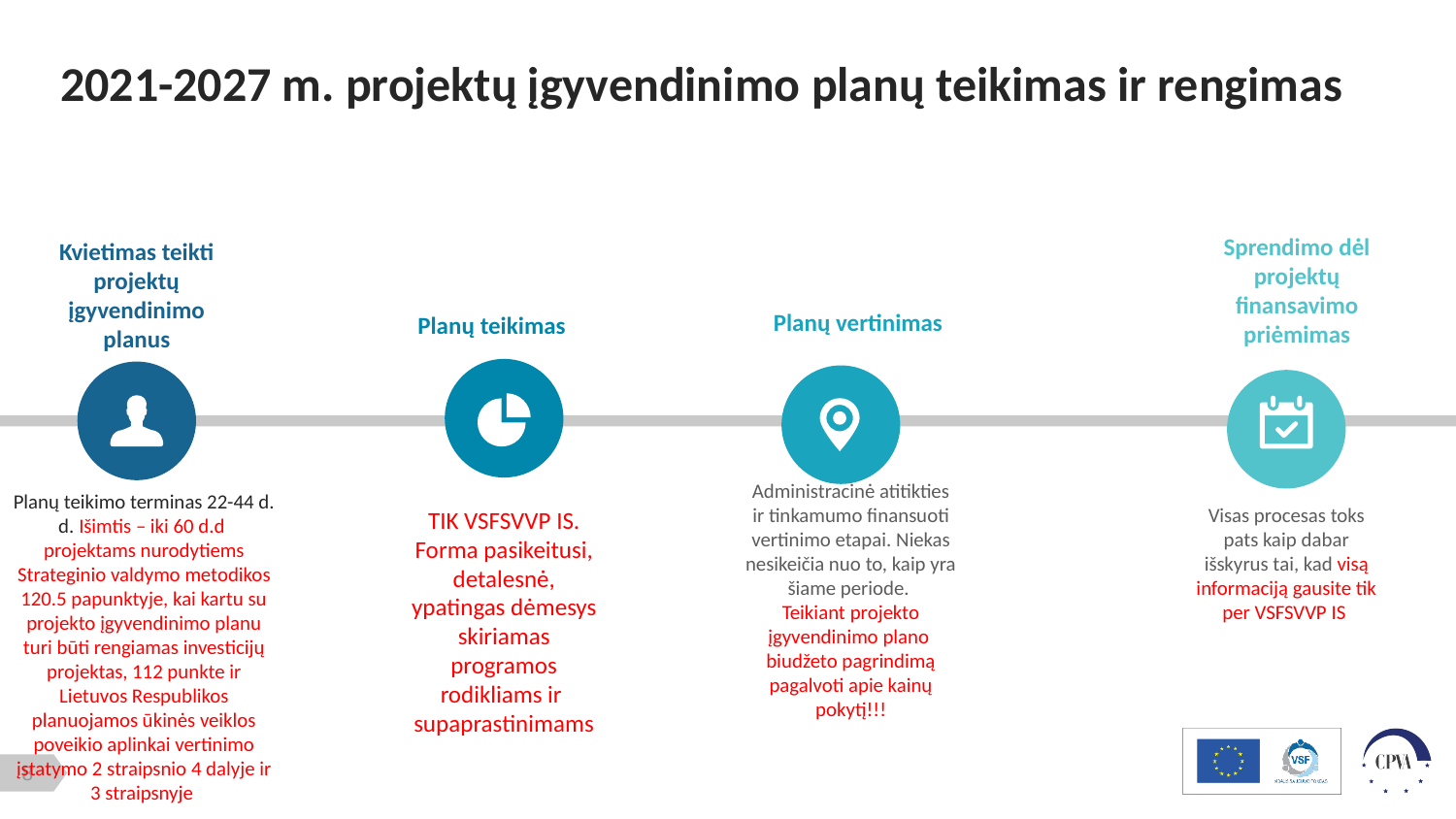

# 2021-2027 m. projektų įgyvendinimo planų teikimas ir rengimas
Sprendimo dėl projektų finansavimo priėmimas
Kvietimas teikti projektų įgyvendinimo planus
Planų vertinimas
Planų teikimas

Administracinė atitikties ir tinkamumo finansuoti vertinimo etapai. Niekas nesikeičia nuo to, kaip yra šiame periode.
Teikiant projekto įgyvendinimo plano  biudžeto pagrindimą pagalvoti apie kainų pokytį!!!
Planų teikimo terminas 22-44 d. d. Išimtis – iki 60 d.d  projektams nurodytiems Strateginio valdymo metodikos 120.5 papunktyje, kai kartu su projekto įgyvendinimo planu turi būti rengiamas investicijų projektas, 112 punkte ir Lietuvos Respublikos planuojamos ūkinės veiklos poveikio aplinkai vertinimo įstatymo 2 straipsnio 4 dalyje ir 3 straipsnyje
Visas procesas toks pats kaip dabar išskyrus tai, kad visą informaciją gausite tik per VSFSVVP IS
TIK VSFSVVP IS. Forma pasikeitusi, detalesnė, ypatingas dėmesys skiriamas programos rodikliams ir  supaprastinimams